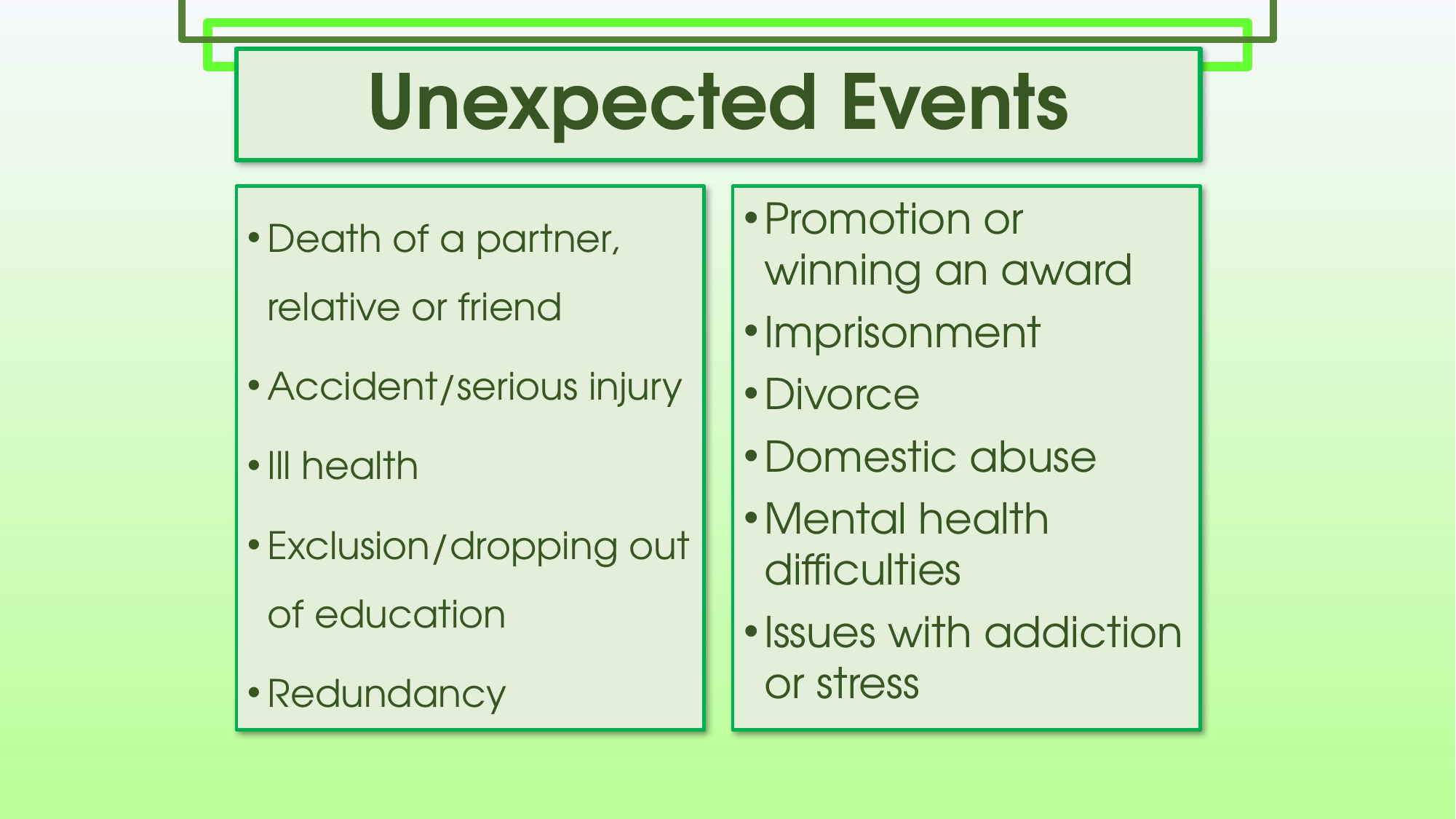

Unexpected Events
Death of a partner, relative or friend
Accident/serious injury
Ill health
Exclusion/dropping out of education
Redundancy

Promotion or winning an award
Imprisonment
Divorce
Domestic abuse
Mental health difficulties
Issues with addiction or stress